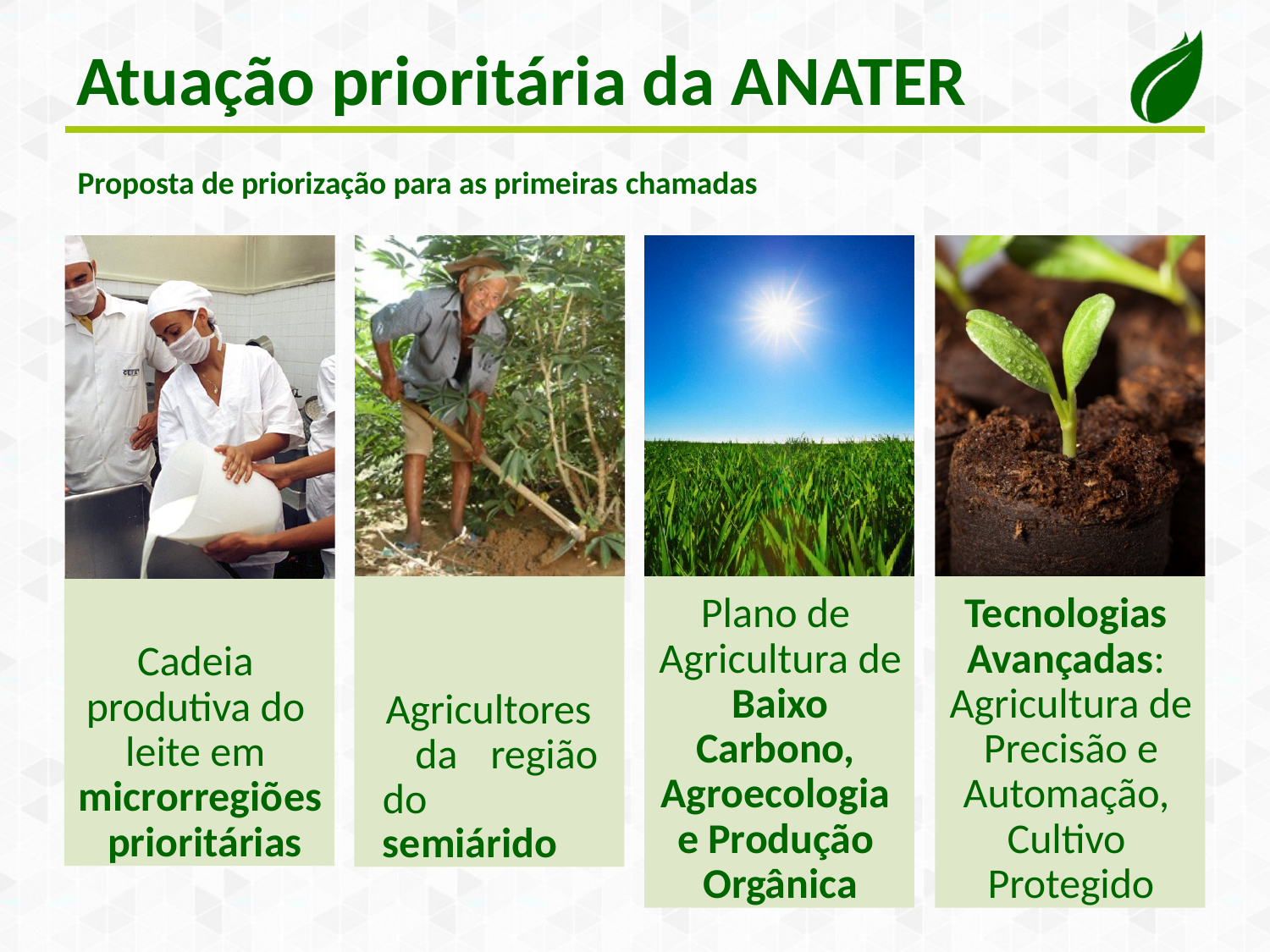

# Atuação prioritária da ANATER

Proposta de priorização para as primeiras chamadas

Cadeia  produtiva do  leite em  microrregiões  prioritárias

Agricultores  da região do  semiárido
Tecnologias  Avançadas:  Agricultura de  Precisão e  Automação,  Cultivo  Protegido
Plano de  Agricultura de  Baixo  Carbono,  Agroecologia  e Produção  Orgânica